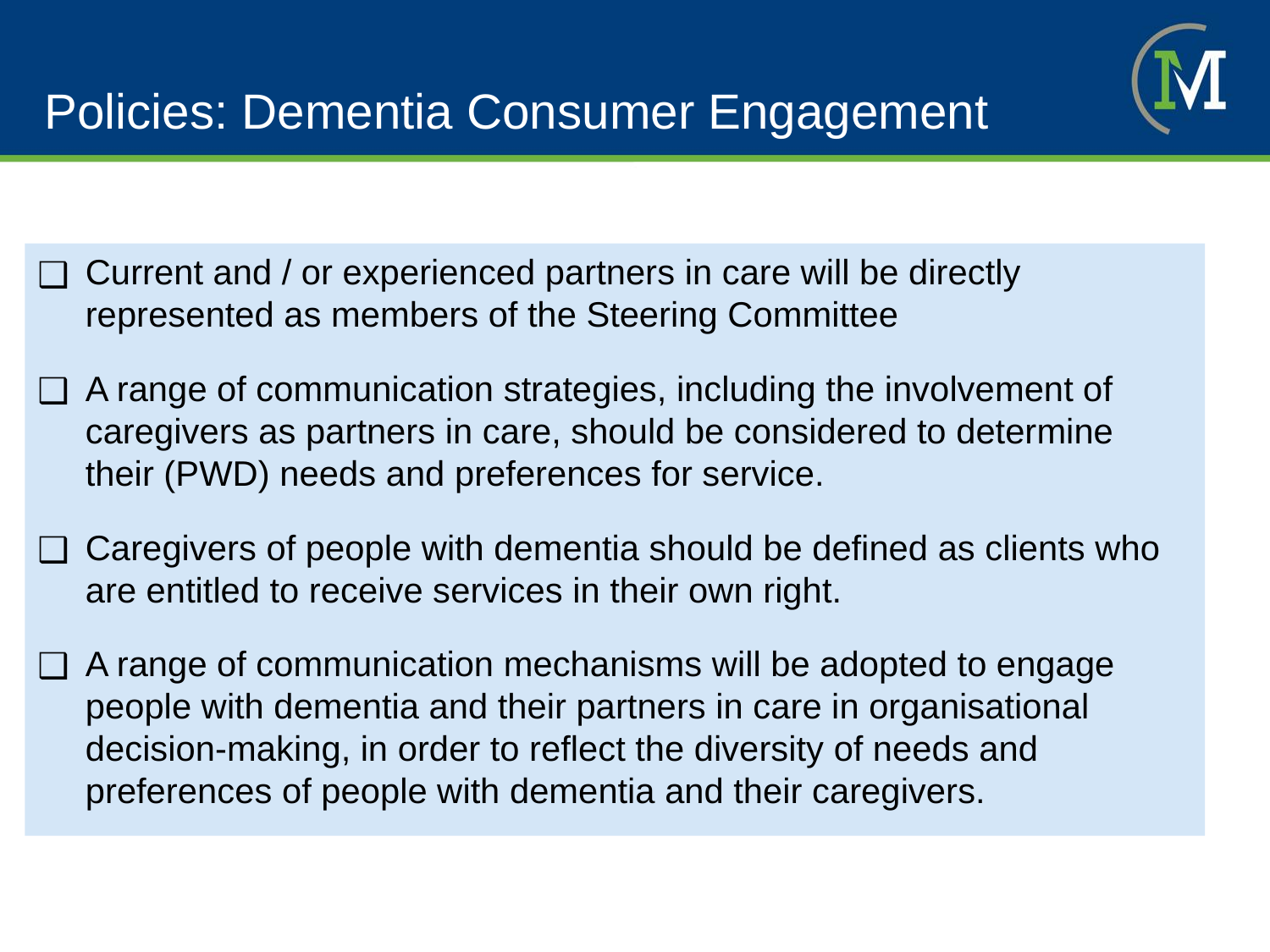

# Policies: Dementia Consumer Engagement
Current and / or experienced partners in care will be directly represented as members of the Steering Committee
A range of communication strategies, including the involvement of caregivers as partners in care, should be considered to determine their (PWD) needs and preferences for service.
Caregivers of people with dementia should be defined as clients who are entitled to receive services in their own right.
A range of communication mechanisms will be adopted to engage people with dementia and their partners in care in organisational decision-making, in order to reflect the diversity of needs and preferences of people with dementia and their caregivers.